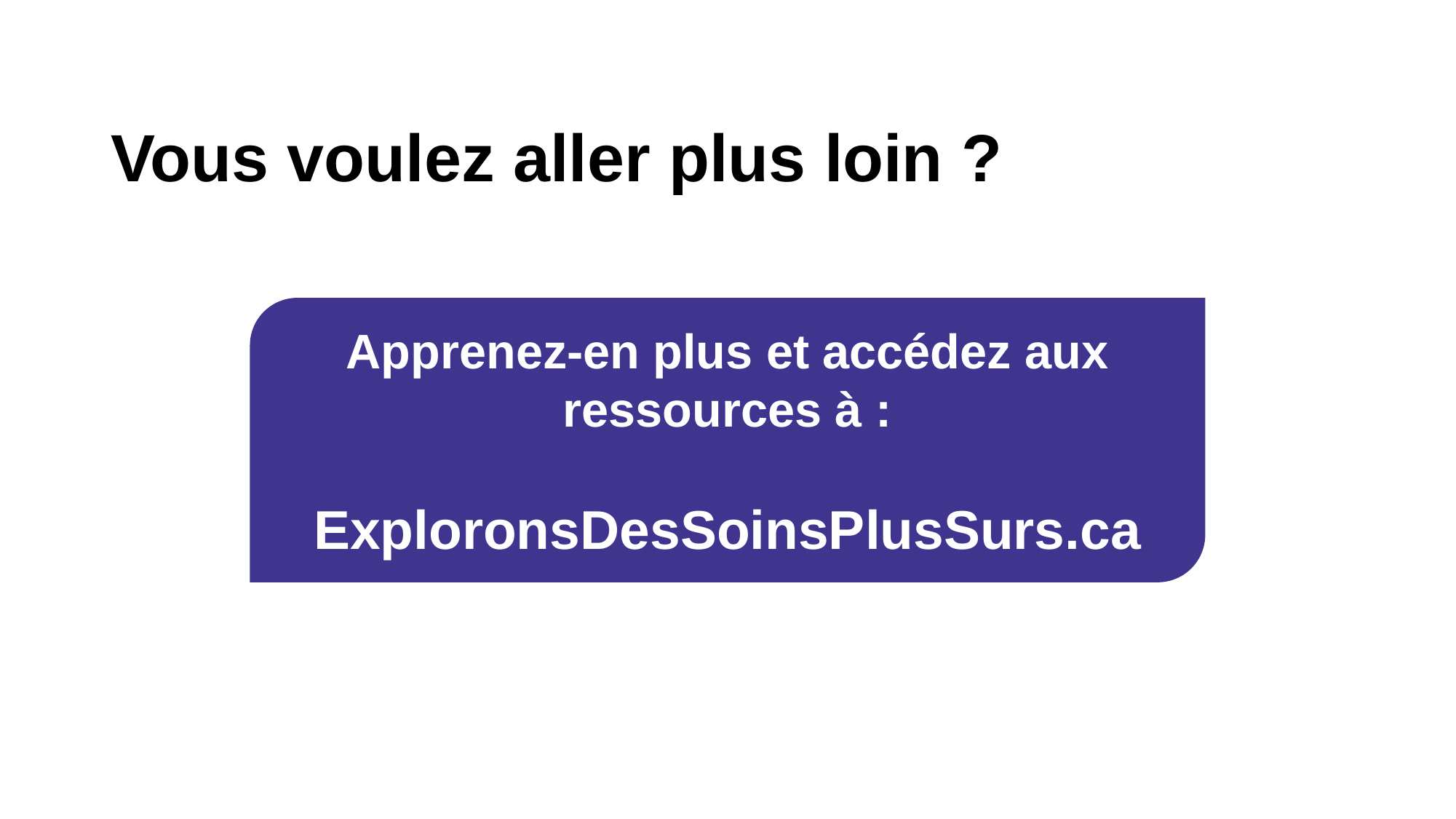

# Vous voulez aller plus loin ?
Apprenez-en plus et accédez aux ressources à :
ExploronsDesSoinsPlusSurs.ca